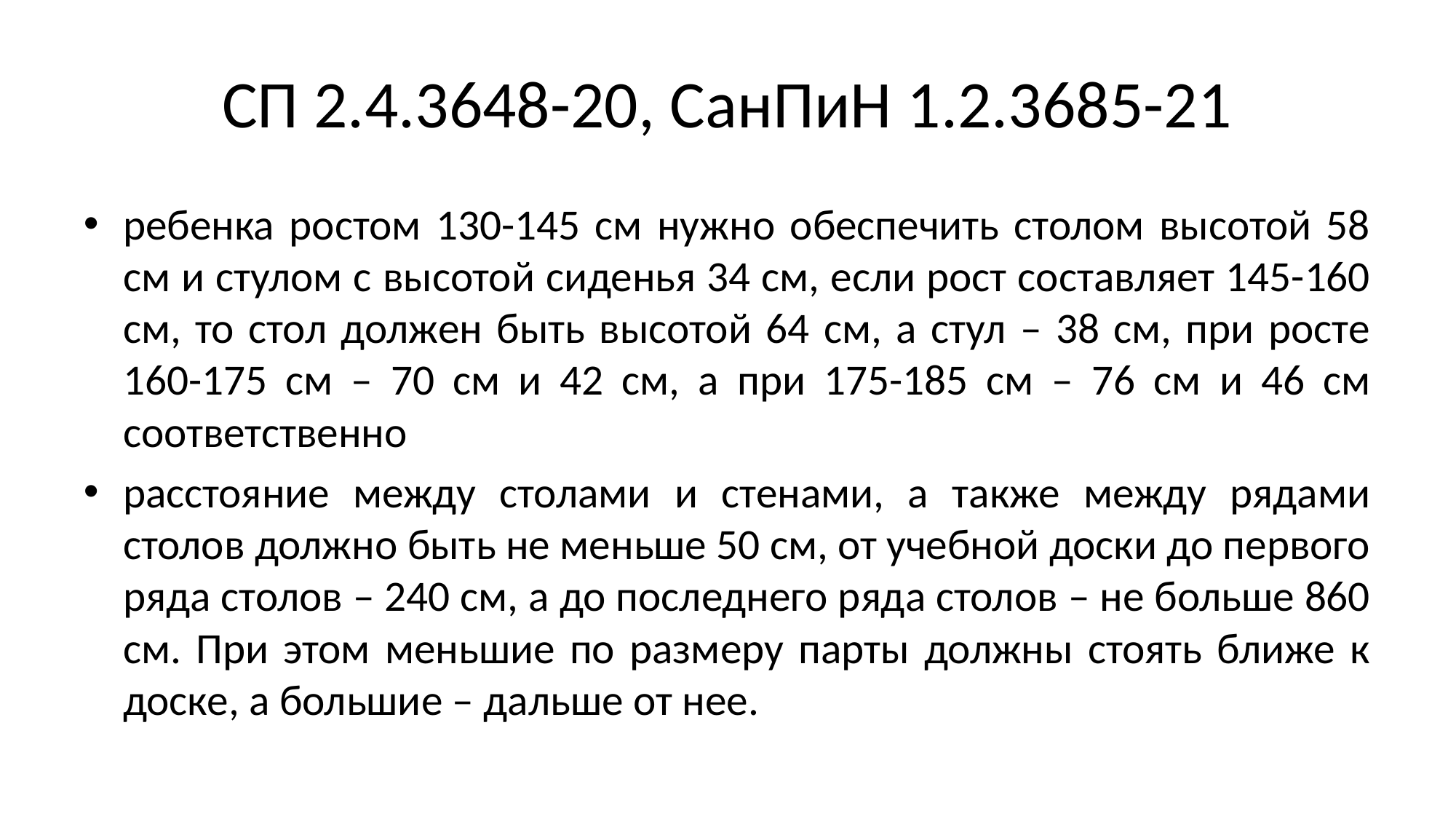

# СП 2.4.3648-20, СанПиН 1.2.3685-21
ребенка ростом 130-145 см нужно обеспечить столом высотой 58 см и стулом с высотой сиденья 34 см, если рост составляет 145-160 см, то стол должен быть высотой 64 см, а стул – 38 см, при росте 160-175 см – 70 см и 42 см, а при 175-185 см – 76 см и 46 см соответственно
расстояние между столами и стенами, а также между рядами столов должно быть не меньше 50 см, от учебной доски до первого ряда столов – 240 см, а до последнего ряда столов – не больше 860 см. При этом меньшие по размеру парты должны стоять ближе к доске, а большие – дальше от нее.